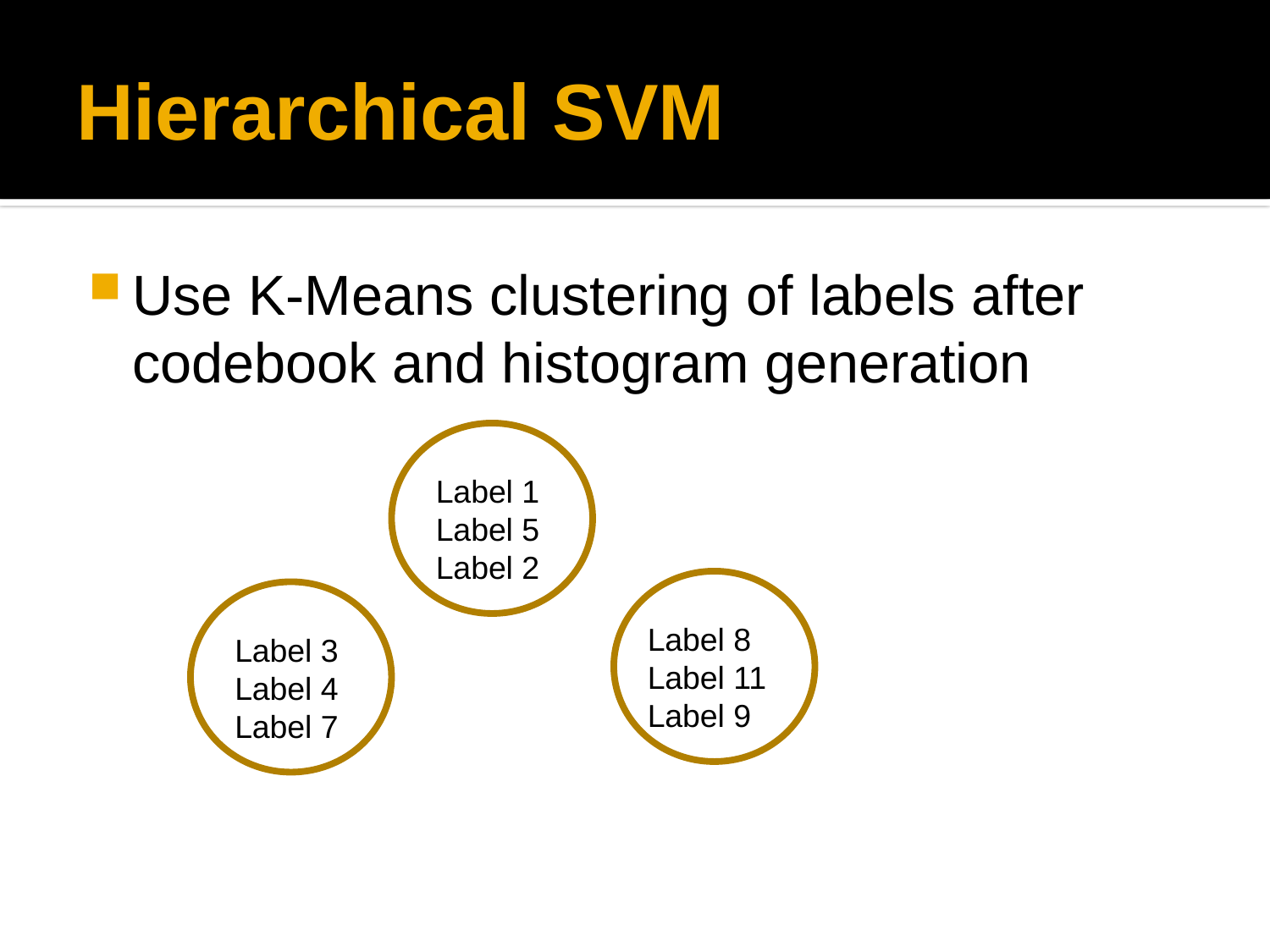

# Hierarchical SVM
Use K-Means clustering of labels after codebook and histogram generation

Label 1
Label 5
Label 2

Label 8
Label 11
Label 9
Label 3
Label 4
Label 7